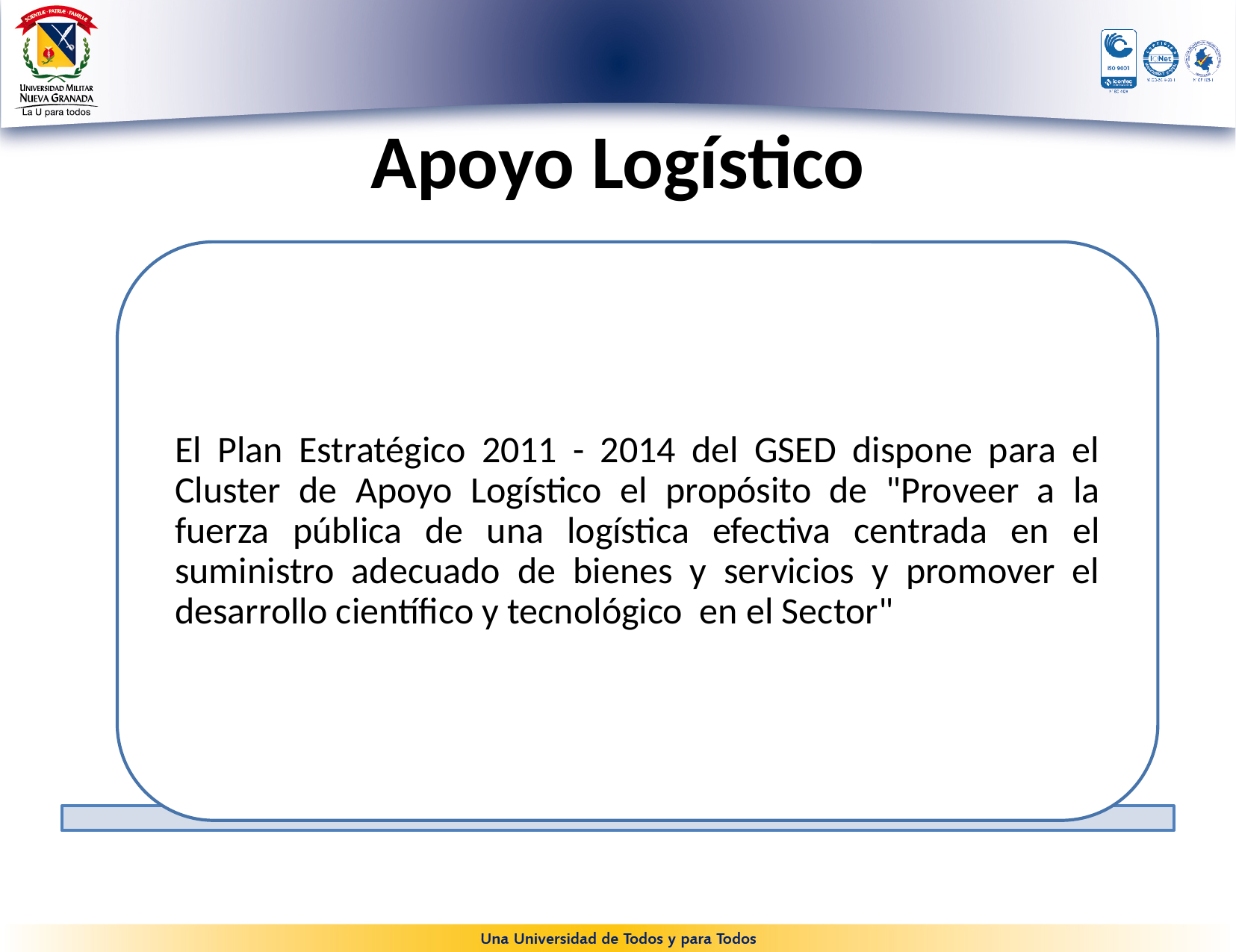

# Apoyo Logístico
El Plan Estratégico 2011 - 2014 del GSED dispone para el Cluster de Apoyo Logístico el propósito de "Proveer a la fuerza pública de una logística efectiva centrada en el suministro adecuado de bienes y servicios y promover el desarrollo científico y tecnológico  en el Sector"